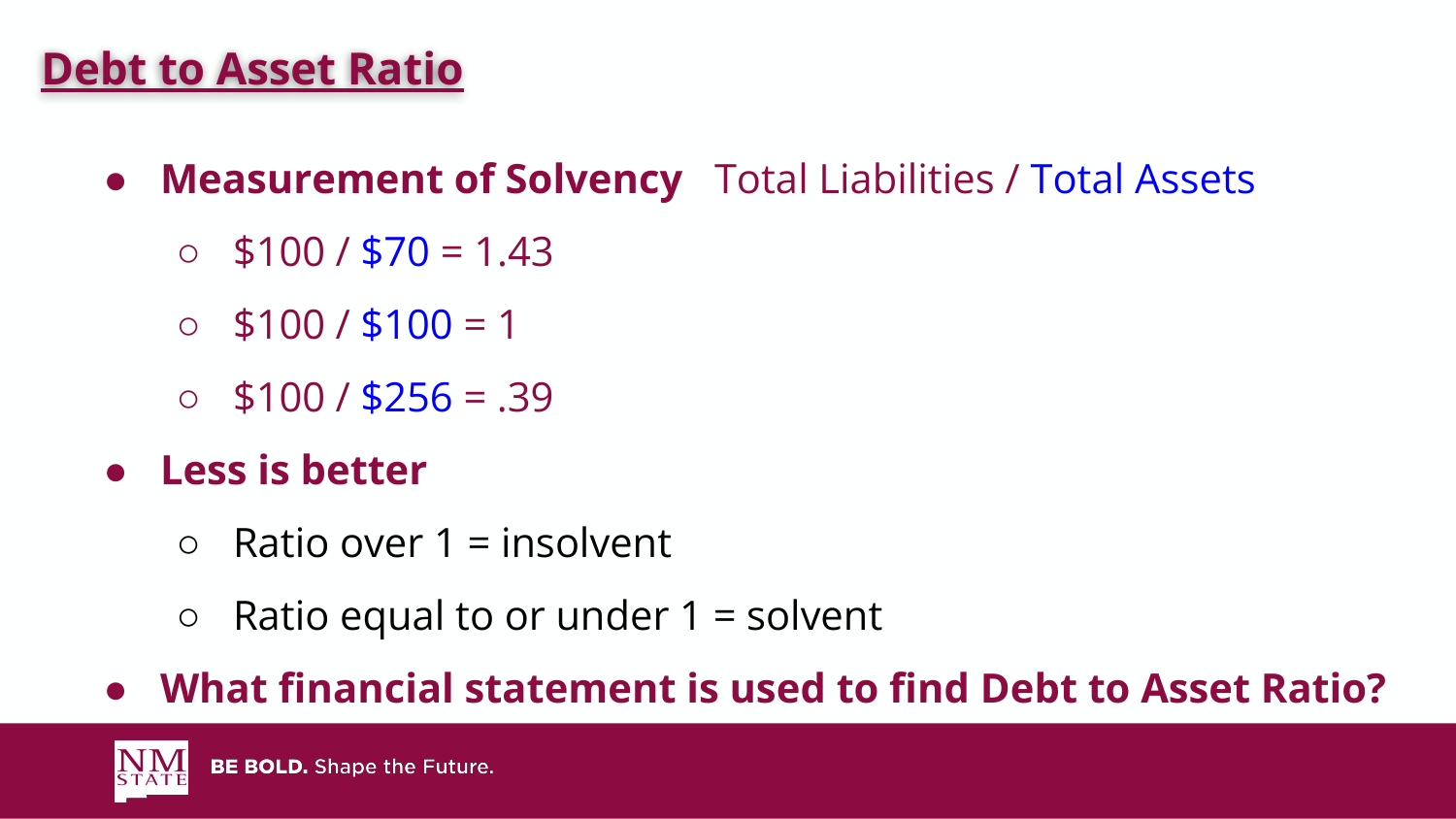

Debt to Asset Ratio
# Measurement of Solvency   Total Liabilities / Total Assets
$100 / $70 = 1.43
$100 / $100 = 1
$100 / $256 = .39
Less is better
Ratio over 1 = insolvent
Ratio equal to or under 1 = solvent
What financial statement is used to find Debt to Asset Ratio?